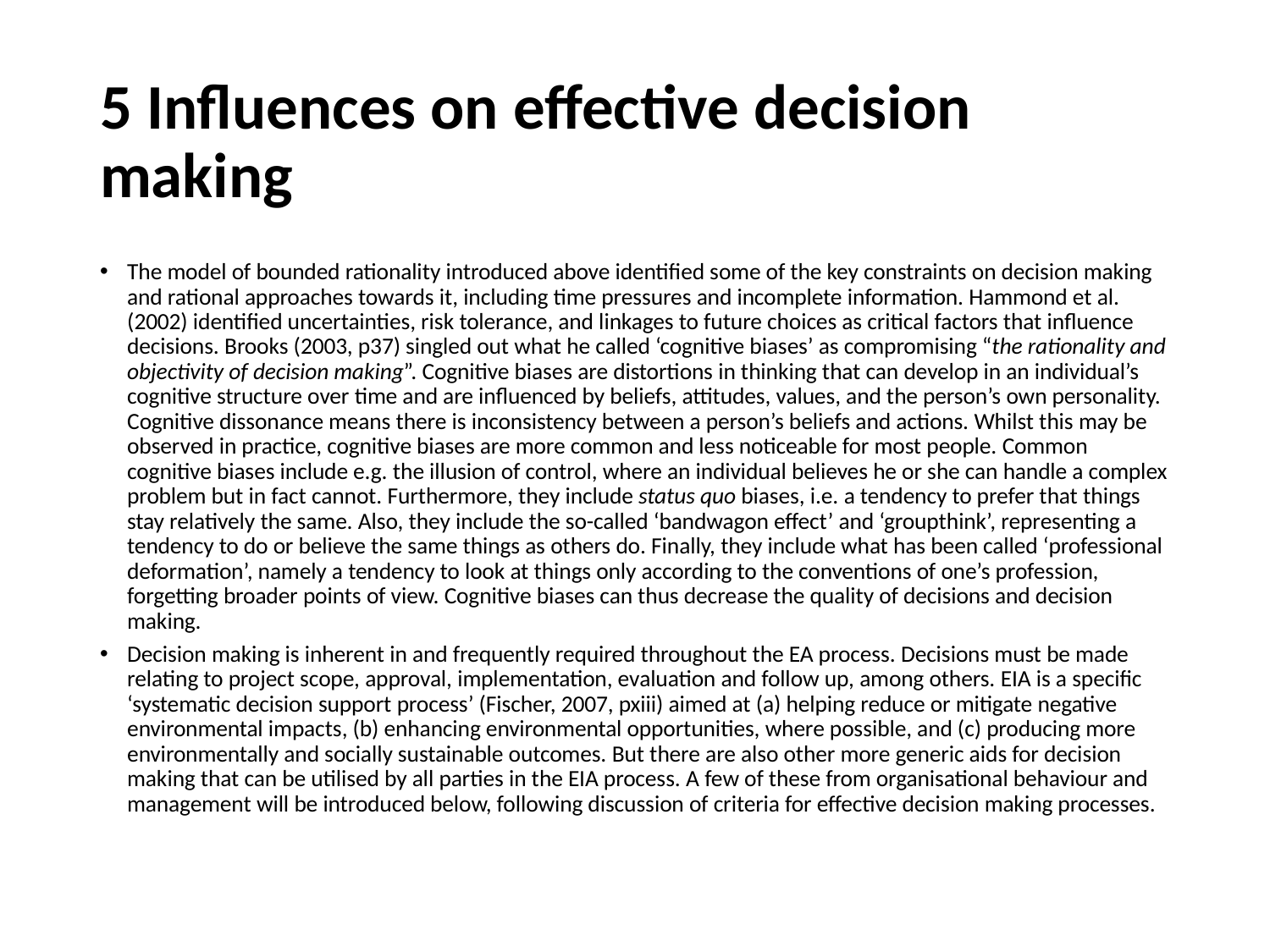

# 5 Influences on effective decision making
The model of bounded rationality introduced above identified some of the key constraints on decision making and rational approaches towards it, including time pressures and incomplete information. Hammond et al. (2002) identified uncertainties, risk tolerance, and linkages to future choices as critical factors that influence decisions. Brooks (2003, p37) singled out what he called ‘cognitive biases’ as compromising “the rationality and objectivity of decision making”. Cognitive biases are distortions in thinking that can develop in an individual’s cognitive structure over time and are influenced by beliefs, attitudes, values, and the person’s own personality. Cognitive dissonance means there is inconsistency between a person’s beliefs and actions. Whilst this may be observed in practice, cognitive biases are more common and less noticeable for most people. Common cognitive biases include e.g. the illusion of control, where an individual believes he or she can handle a complex problem but in fact cannot. Furthermore, they include status quo biases, i.e. a tendency to prefer that things stay relatively the same. Also, they include the so-called ‘bandwagon effect’ and ‘groupthink’, representing a tendency to do or believe the same things as others do. Finally, they include what has been called ‘professional deformation’, namely a tendency to look at things only according to the conventions of one’s profession, forgetting broader points of view. Cognitive biases can thus decrease the quality of decisions and decision making.
Decision making is inherent in and frequently required throughout the EA process. Decisions must be made relating to project scope, approval, implementation, evaluation and follow up, among others. EIA is a specific ‘systematic decision support process’ (Fischer, 2007, pxiii) aimed at (a) helping reduce or mitigate negative environmental impacts, (b) enhancing environmental opportunities, where possible, and (c) producing more environmentally and socially sustainable outcomes. But there are also other more generic aids for decision making that can be utilised by all parties in the EIA process. A few of these from organisational behaviour and management will be introduced below, following discussion of criteria for effective decision making processes.